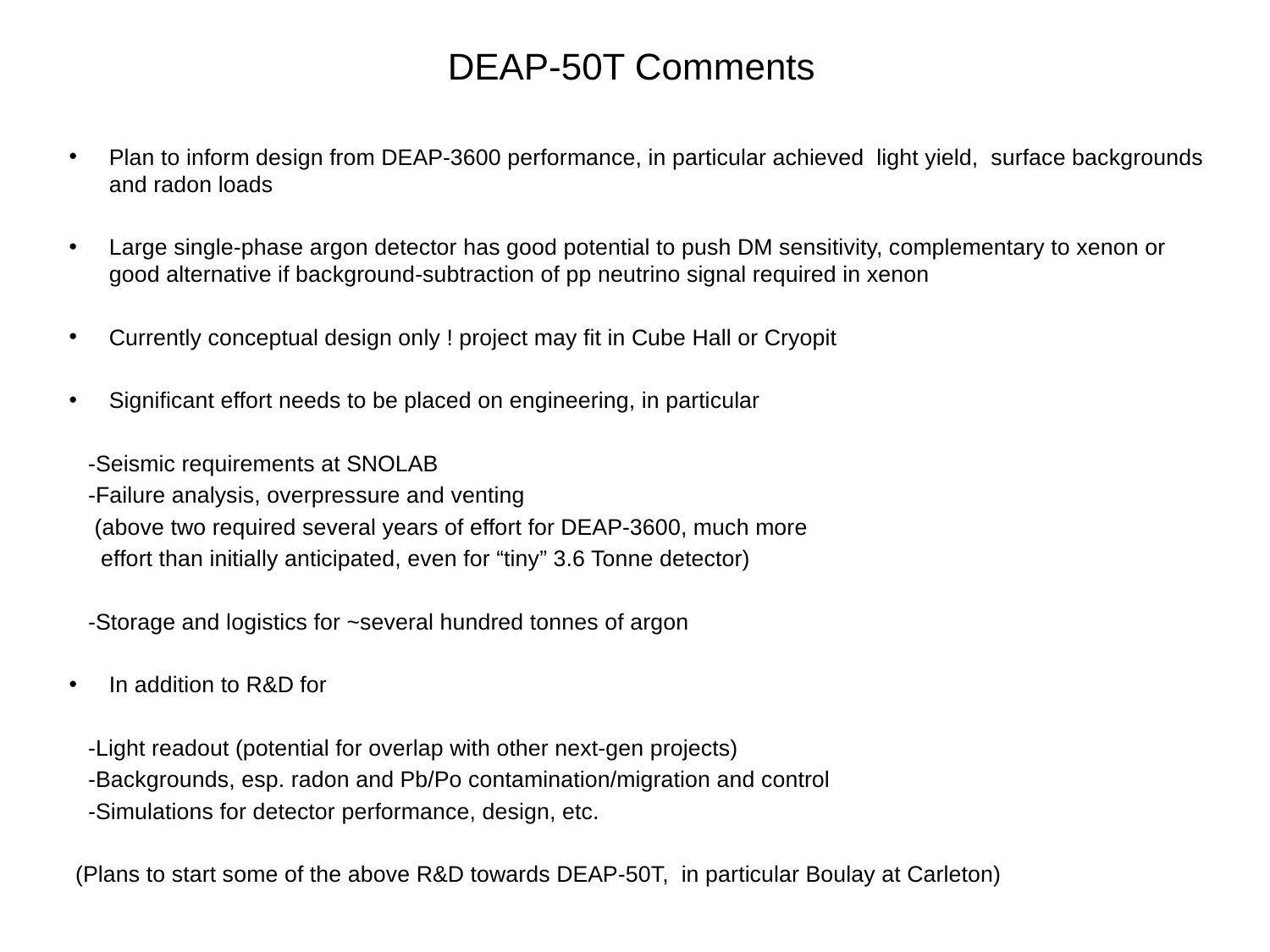

# DEAP-50T Comments
Plan to inform design from DEAP-3600 performance, in particular achieved  light yield,  surface backgrounds and radon loads

Large single-phase argon detector has good potential to push DM sensitivity, complementary to xenon or good alternative if background-subtraction of pp neutrino signal required in xenon

Currently conceptual design only ! project may fit in Cube Hall or Cryopit

Significant effort needs to be placed on engineering, in particular

   -Seismic requirements at SNOLAB
   -Failure analysis, overpressure and venting
    (above two required several years of effort for DEAP-3600, much more
     effort than initially anticipated, even for “tiny” 3.6 Tonne detector)

   -Storage and logistics for ~several hundred tonnes of argon

In addition to R&D for

   -Light readout (potential for overlap with other next-gen projects)
   -Backgrounds, esp. radon and Pb/Po contamination/migration and control
   -Simulations for detector performance, design, etc.

 (Plans to start some of the above R&D towards DEAP-50T,  in particular Boulay at Carleton)